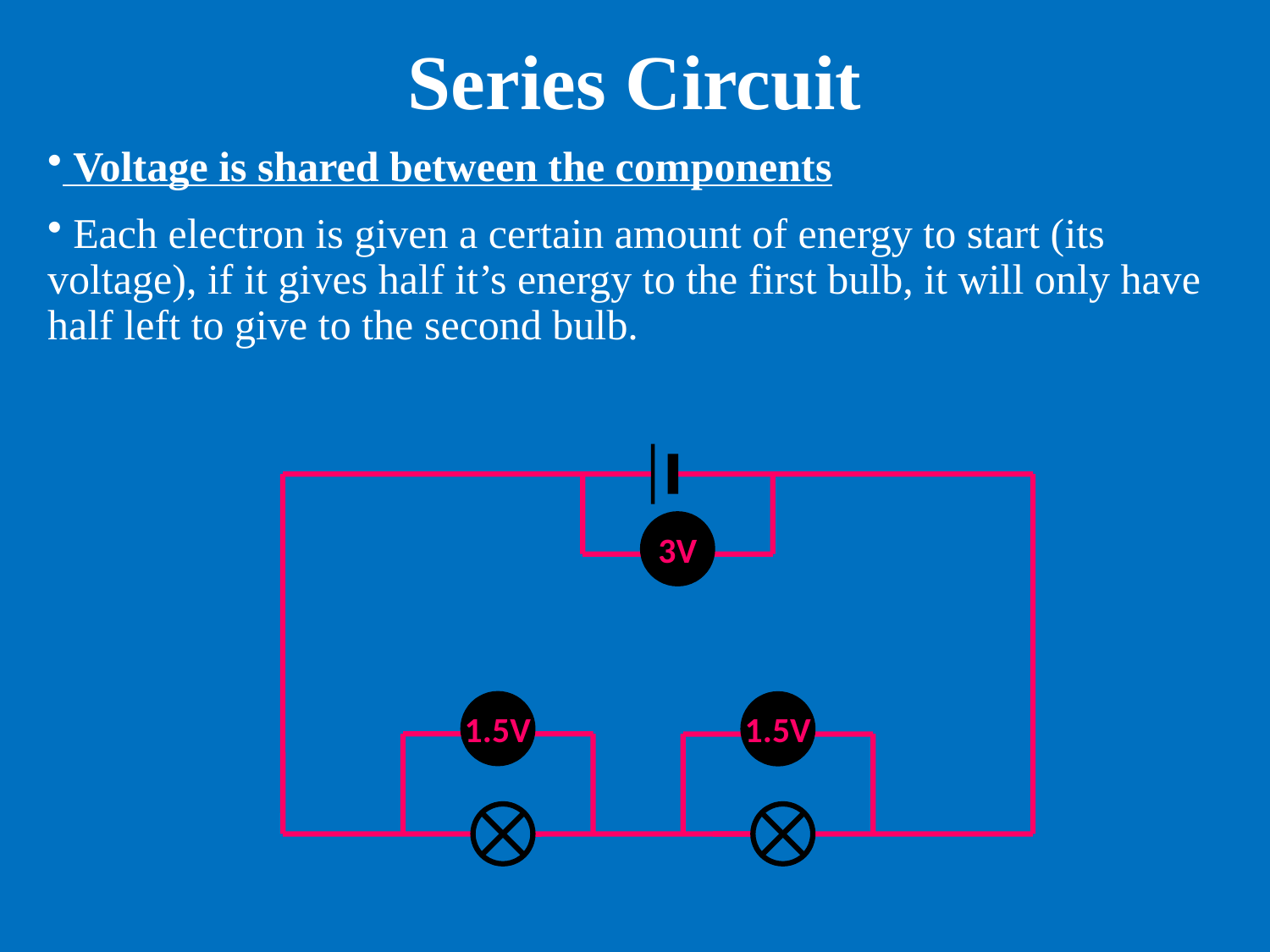

Series Circuit
 Voltage is shared between the components
 Each electron is given a certain amount of energy to start (its voltage), if it gives half it’s energy to the first bulb, it will only have half left to give to the second bulb.

3V

1.5V
1.5V